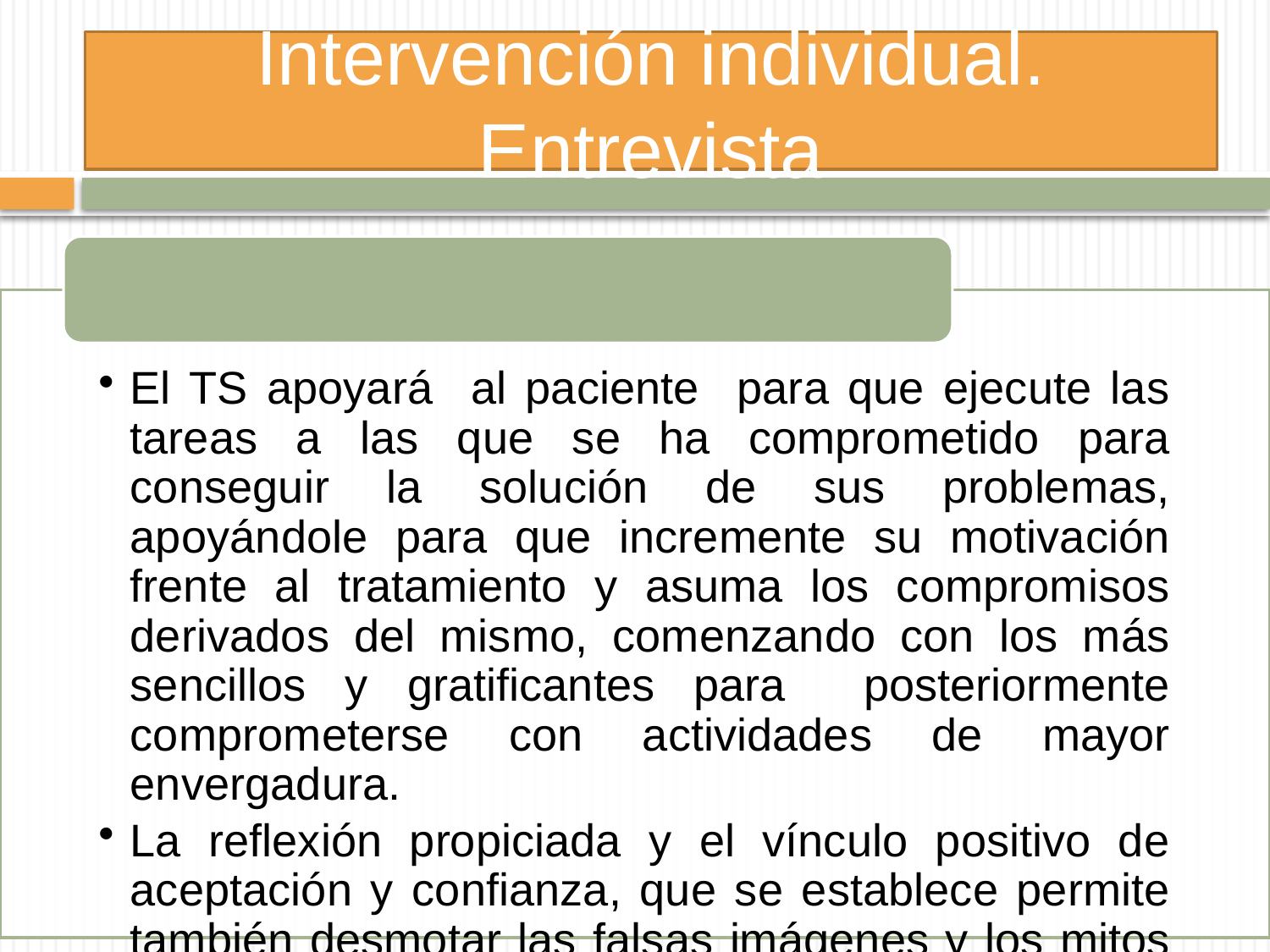

# Intervención individual. Entrevista
El TS apoyará  al paciente  para que ejecute las tareas a las que se ha comprometido para conseguir la solución de sus problemas, apoyándole para que incremente su motivación frente al tratamiento y asuma los compromisos derivados del mismo, comenzando con los más sencillos y gratificantes para  posteriormente comprometerse con actividades de mayor envergadura.
La reflexión propiciada y el vínculo positivo de aceptación y confianza, que se establece permite también desmotar las falsas imágenes y los mitos que suelen tener acerca de si mismos y de su capacidad para hacer cambios positivos.